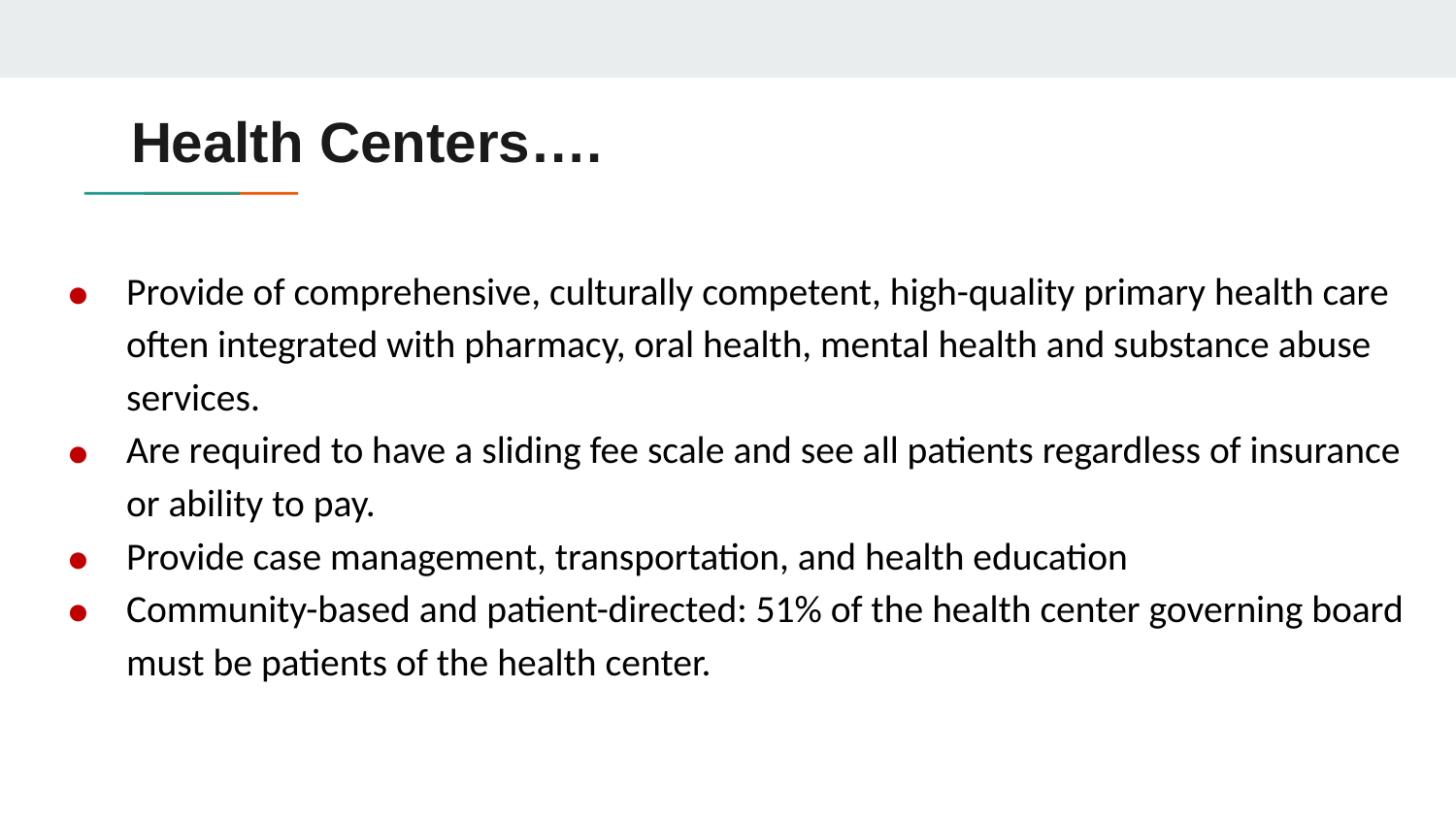

# Health Centers….
Provide of comprehensive, culturally competent, high-quality primary health care often integrated with pharmacy, oral health, mental health and substance abuse services.
Are required to have a sliding fee scale and see all patients regardless of insurance or ability to pay.
Provide case management, transportation, and health education
Community-based and patient-directed: 51% of the health center governing board must be patients of the health center.